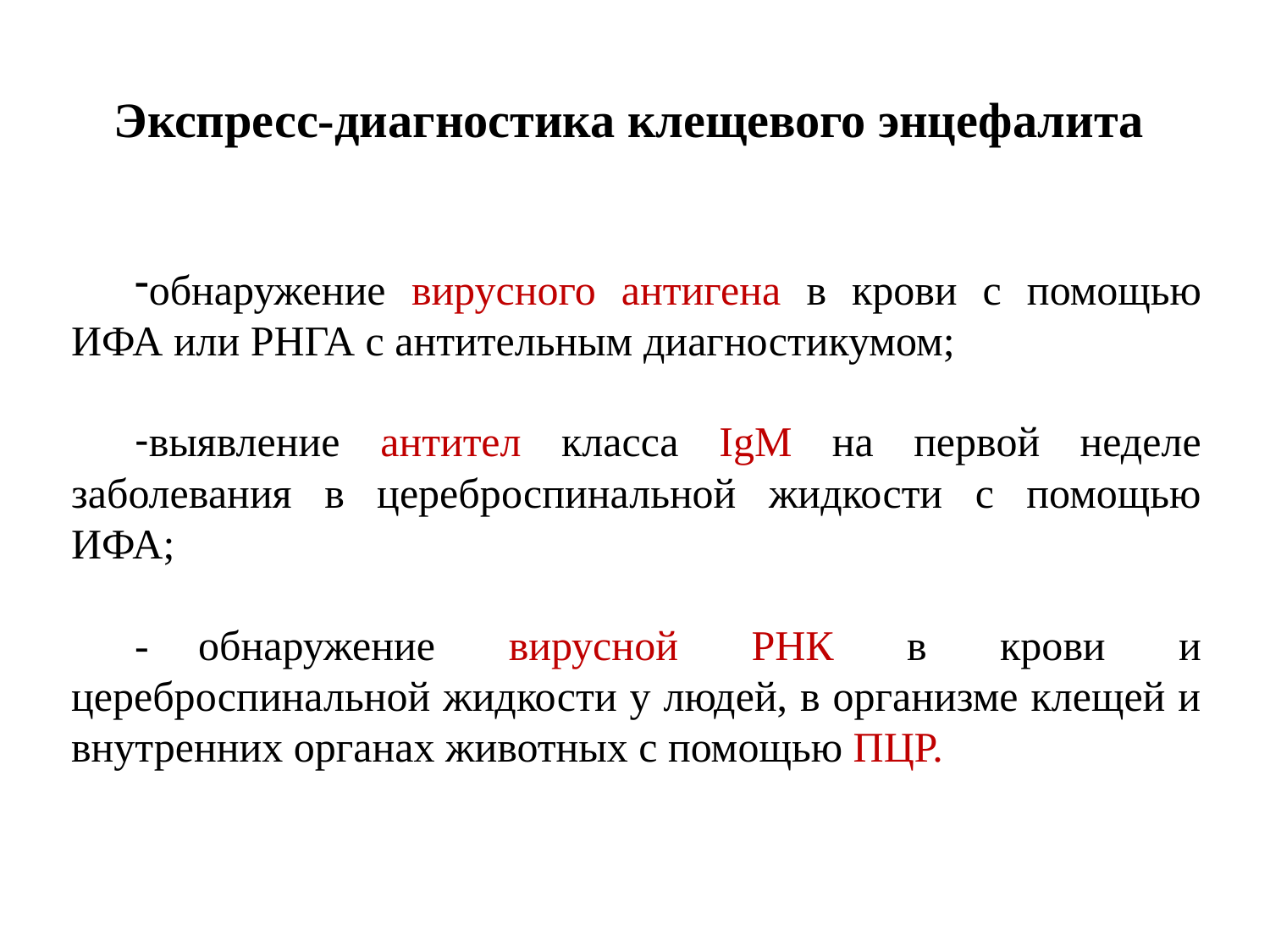

# Экспресс-диагностика клещевого энцефалита
обнаружение вирусного антигена в крови с помощью ИФА или РНГА с антительным диагностикумом;

выявление антител класса IgМ на первой неделе заболевания в цереброспинальной жидкости с помощью ИФА;

-	обнаружение вирусной РНК в крови и цереброспинальной жидкости у людей, в организме клещей и внутренних органах животных с помощью ПЦР.